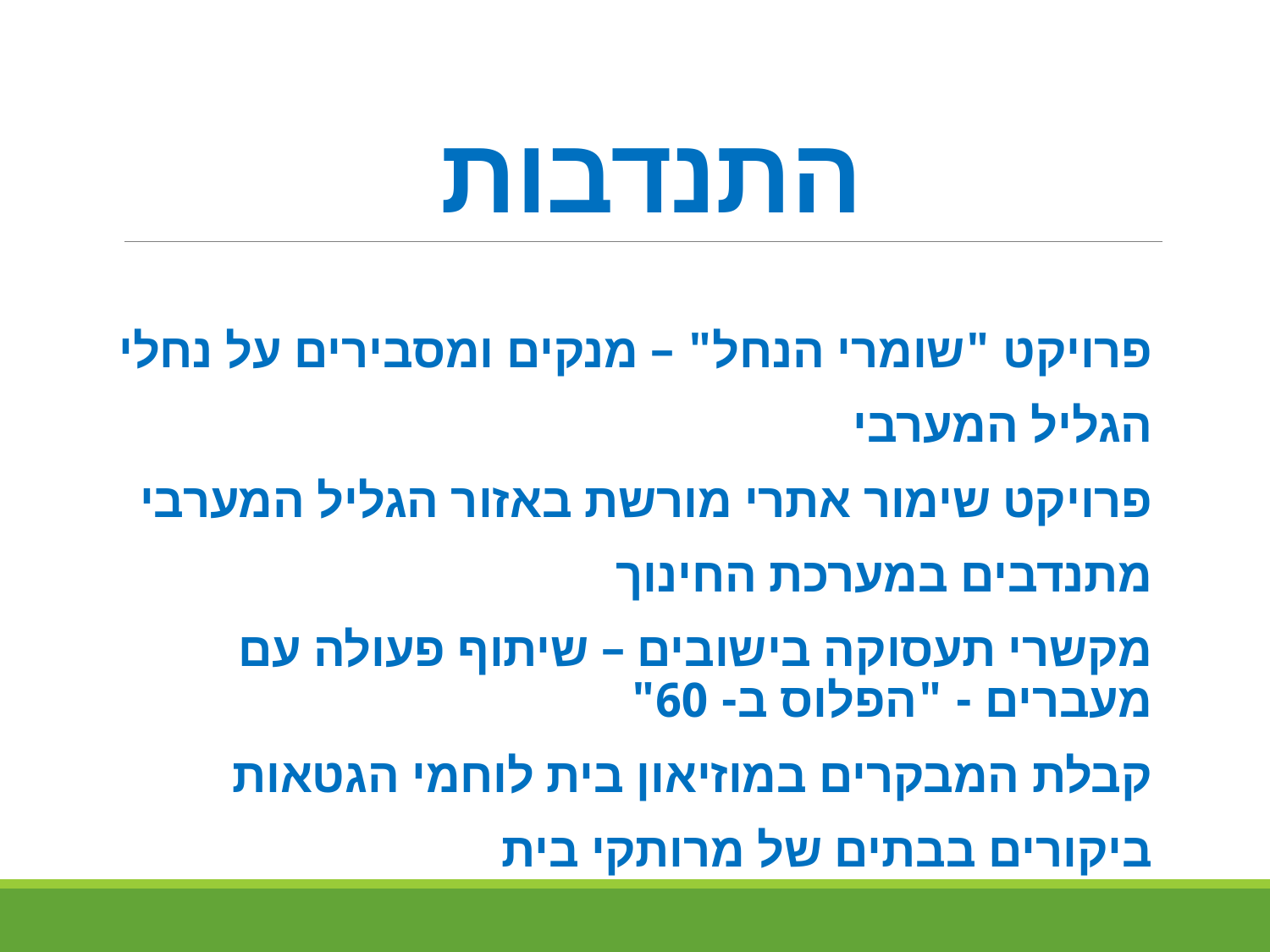

# התנדבות

פרויקט "שומרי הנחל" – מנקים ומסבירים על נחלי
הגליל המערבי
פרויקט שימור אתרי מורשת באזור הגליל המערבי
מתנדבים במערכת החינוך
מקשרי תעסוקה בישובים – שיתוף פעולה עם מעברים - "הפלוס ב- 60"
קבלת המבקרים במוזיאון בית לוחמי הגטאות
ביקורים בבתים של מרותקי בית